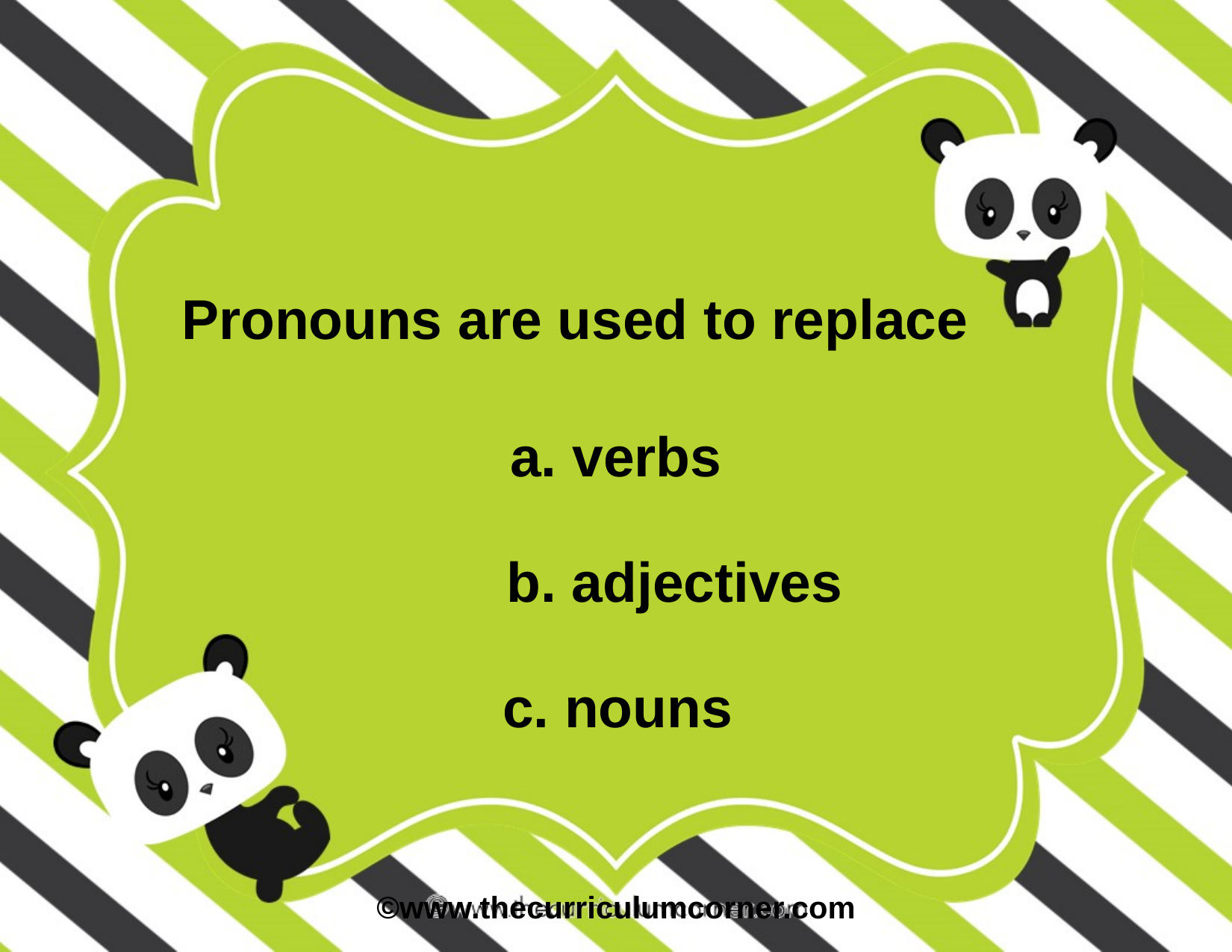

Pronouns are used to replace
a. verbs
b. adjectives
c. nouns
©www.thecurriculumcorner.com